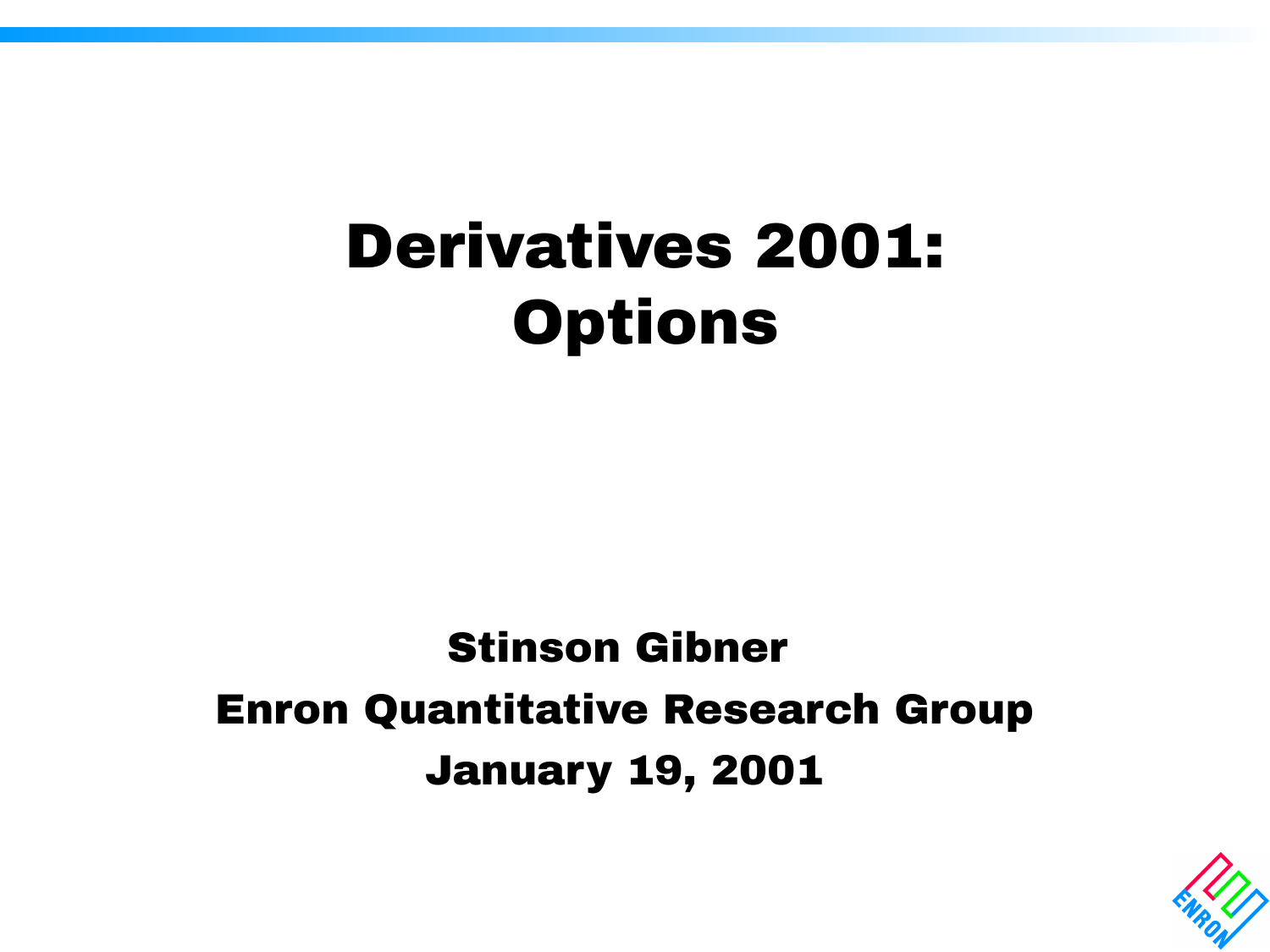

# Derivatives 2001: Options
Stinson Gibner
Enron Quantitative Research Group
January 19, 2001